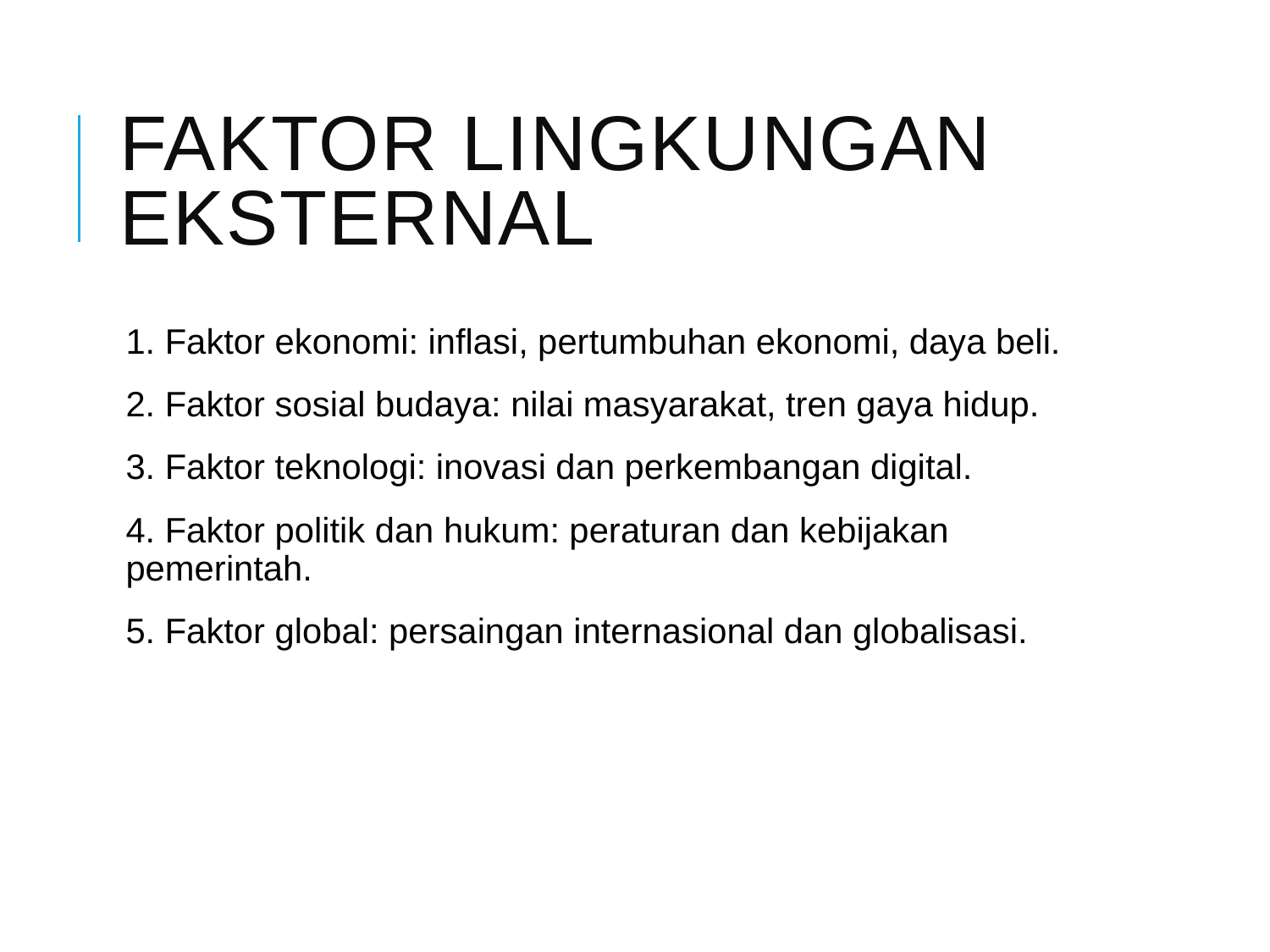

# Faktor Lingkungan Eksternal
1. Faktor ekonomi: inflasi, pertumbuhan ekonomi, daya beli.
2. Faktor sosial budaya: nilai masyarakat, tren gaya hidup.
3. Faktor teknologi: inovasi dan perkembangan digital.
4. Faktor politik dan hukum: peraturan dan kebijakan pemerintah.
5. Faktor global: persaingan internasional dan globalisasi.